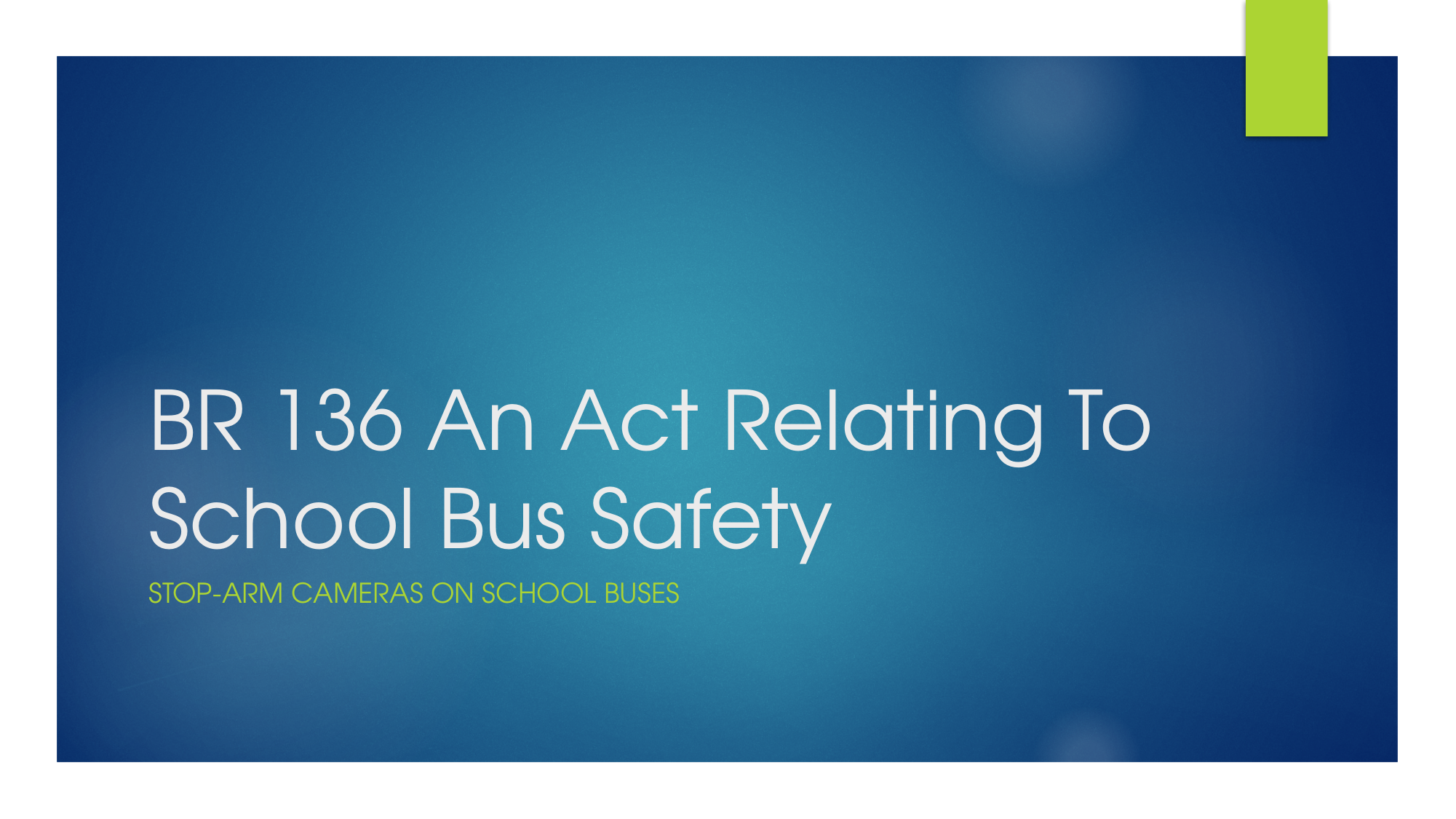

# BR 136 An Act Relating To School Bus Safety
STOP-ARM CAMERAS ON SCHOOL BUSES